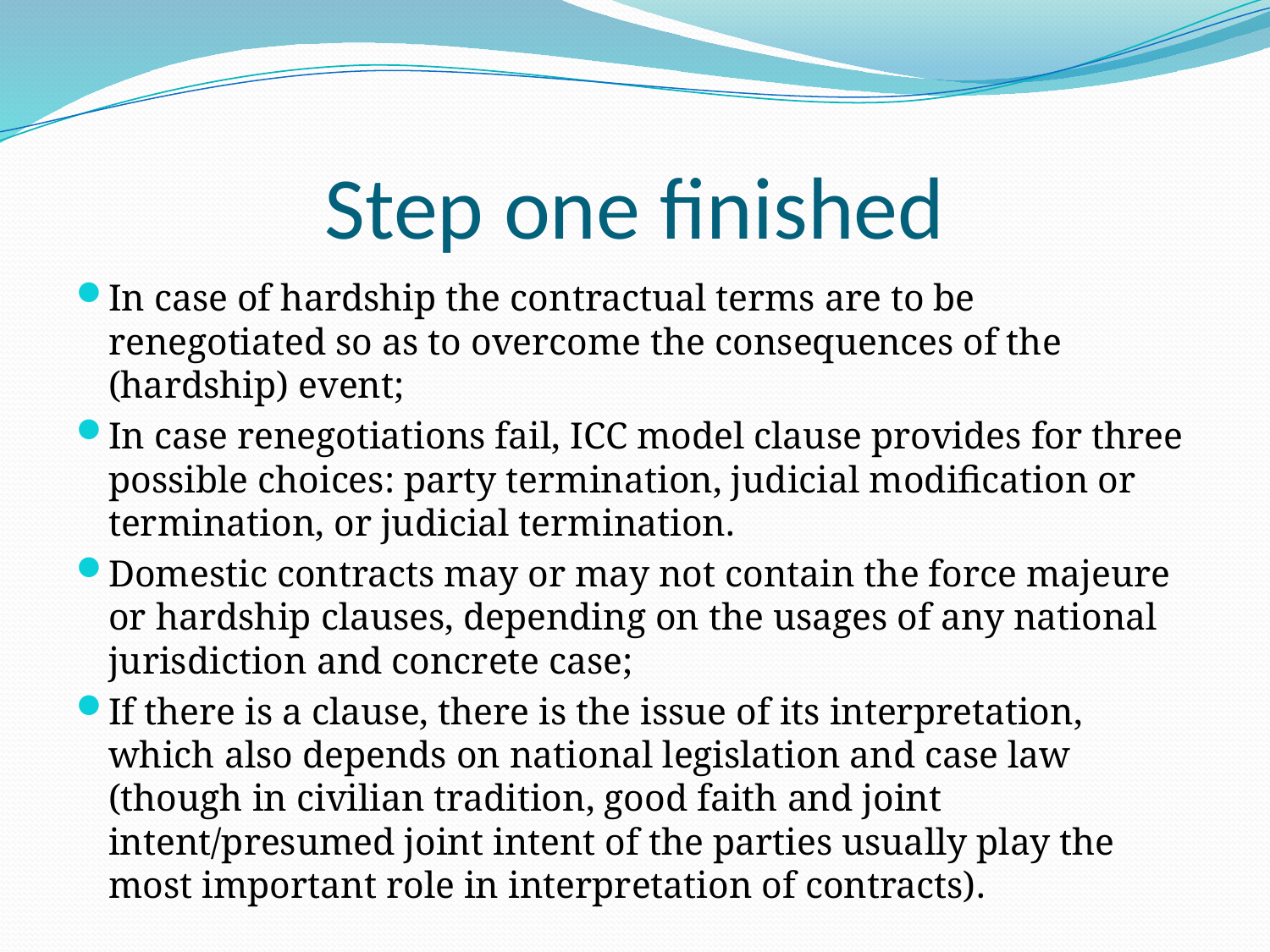

# Step one finished
In case of hardship the contractual terms are to be renegotiated so as to overcome the consequences of the (hardship) event;
In case renegotiations fail, ICC model clause provides for three possible choices: party termination, judicial modification or termination, or judicial termination.
Domestic contracts may or may not contain the force majeure or hardship clauses, depending on the usages of any national jurisdiction and concrete case;
If there is a clause, there is the issue of its interpretation, which also depends on national legislation and case law (though in civilian tradition, good faith and joint intent/presumed joint intent of the parties usually play the most important role in interpretation of contracts).